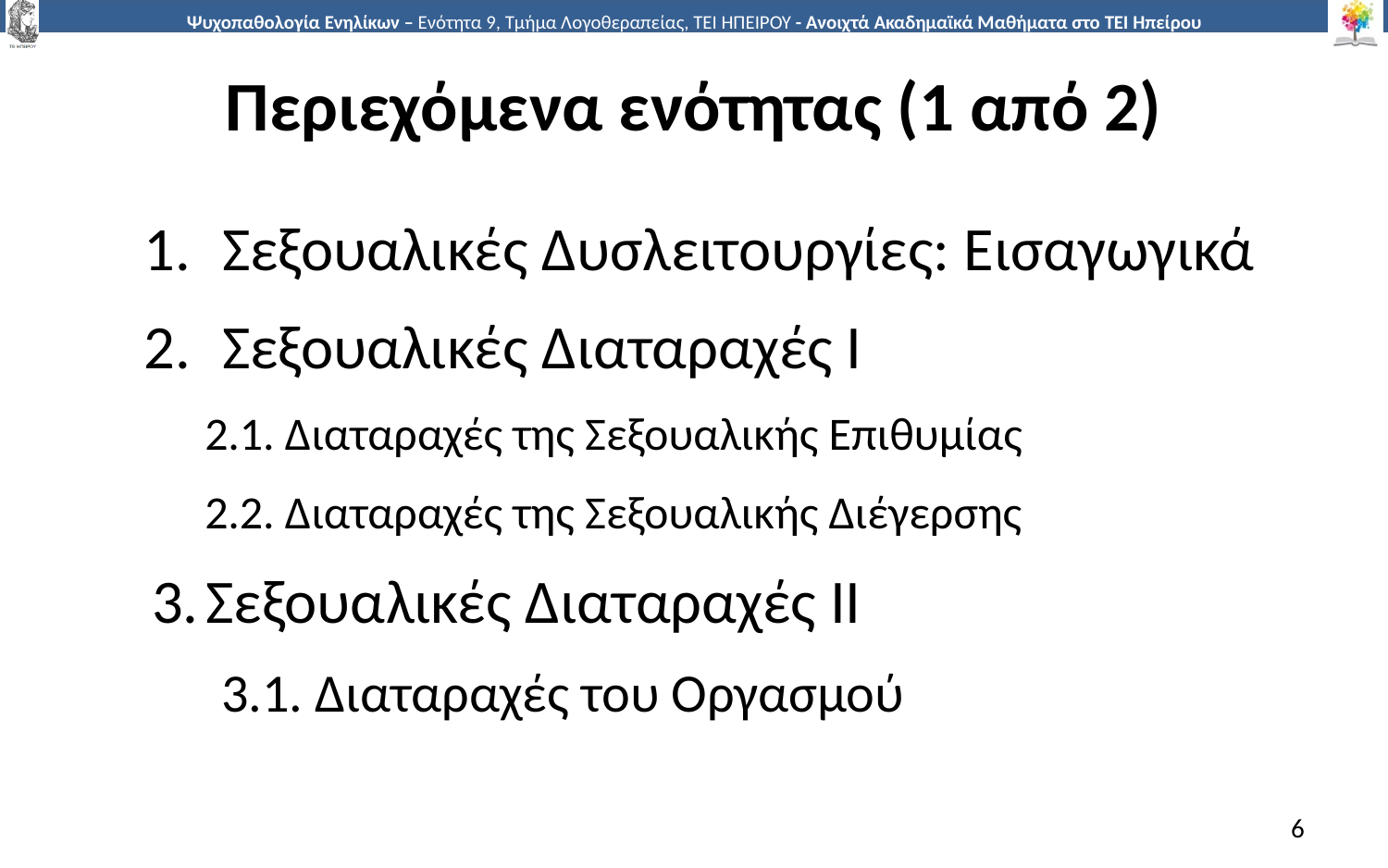

# Περιεχόμενα ενότητας (1 από 2)
Σεξουαλικές Δυσλειτουργίες: Εισαγωγικά
Σεξουαλικές Διαταραχές Ι
2.1. Διαταραχές της Σεξουαλικής Επιθυμίας
2.2. Διαταραχές της Σεξουαλικής Διέγερσης
Σεξουαλικές Διαταραχές ΙΙ
3.1. Διαταραχές του Οργασμού

6